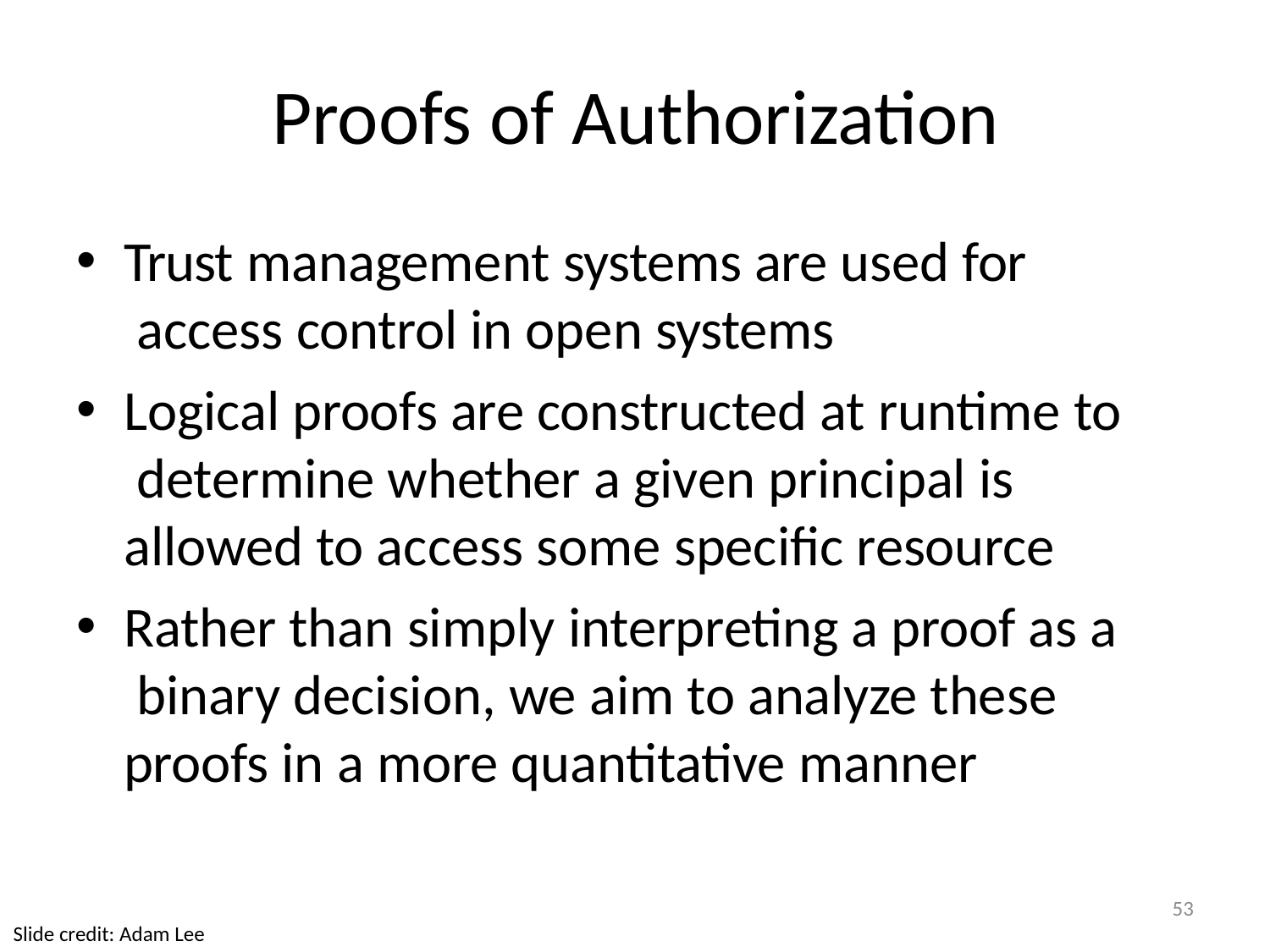

# Proofs of Authorization
Trust management systems are used for  access control in open systems
Logical proofs are constructed at runtime to  determine whether a given principal is  allowed to access some specific resource
Rather than simply interpreting a proof as a  binary decision, we aim to analyze these  proofs in a more quantitative manner
53
Slide credit: Adam Lee